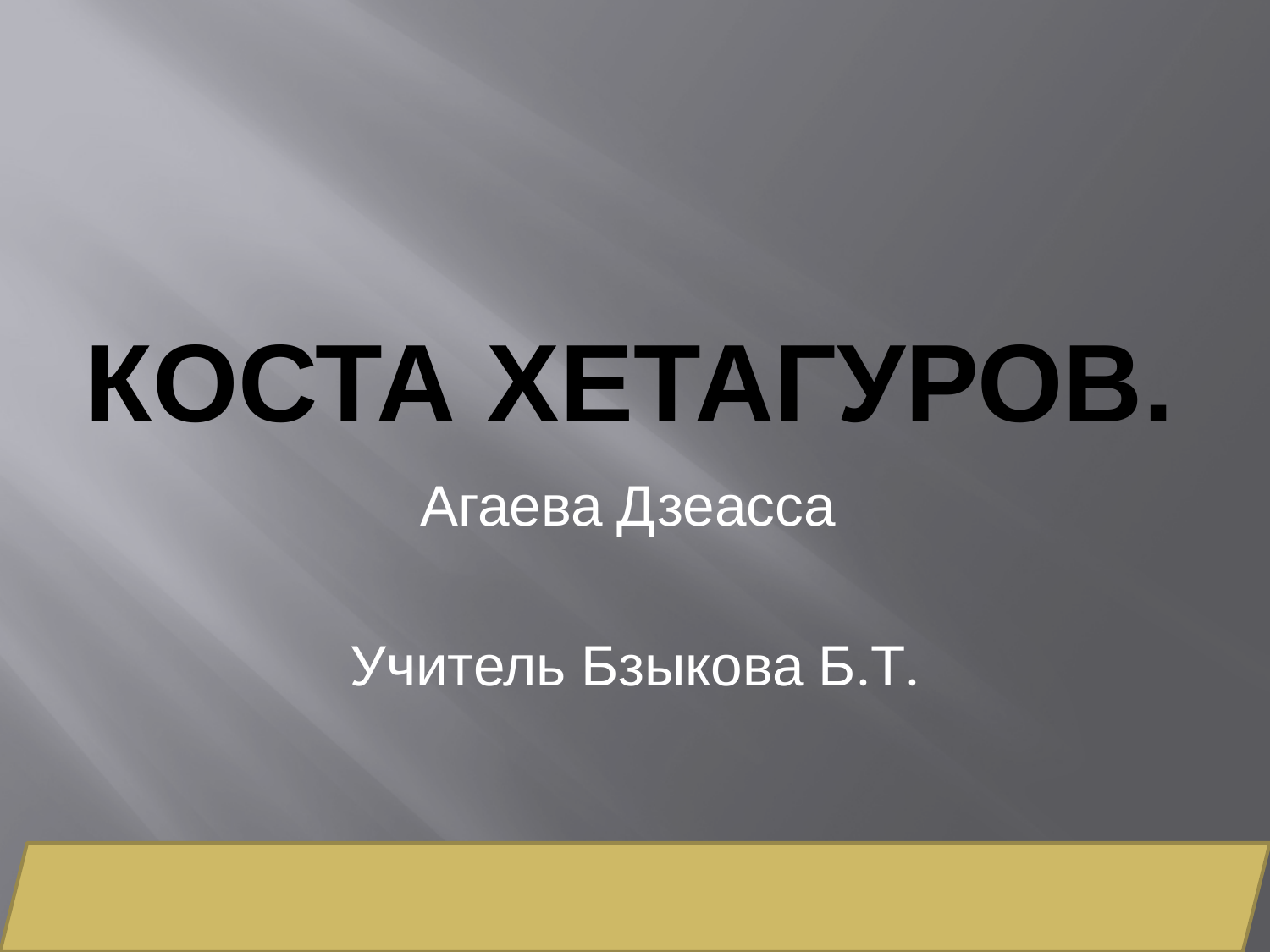

# Коста Хетагуров.
Агаева Дзеасса

Учитель Бзыкова Б.Т.